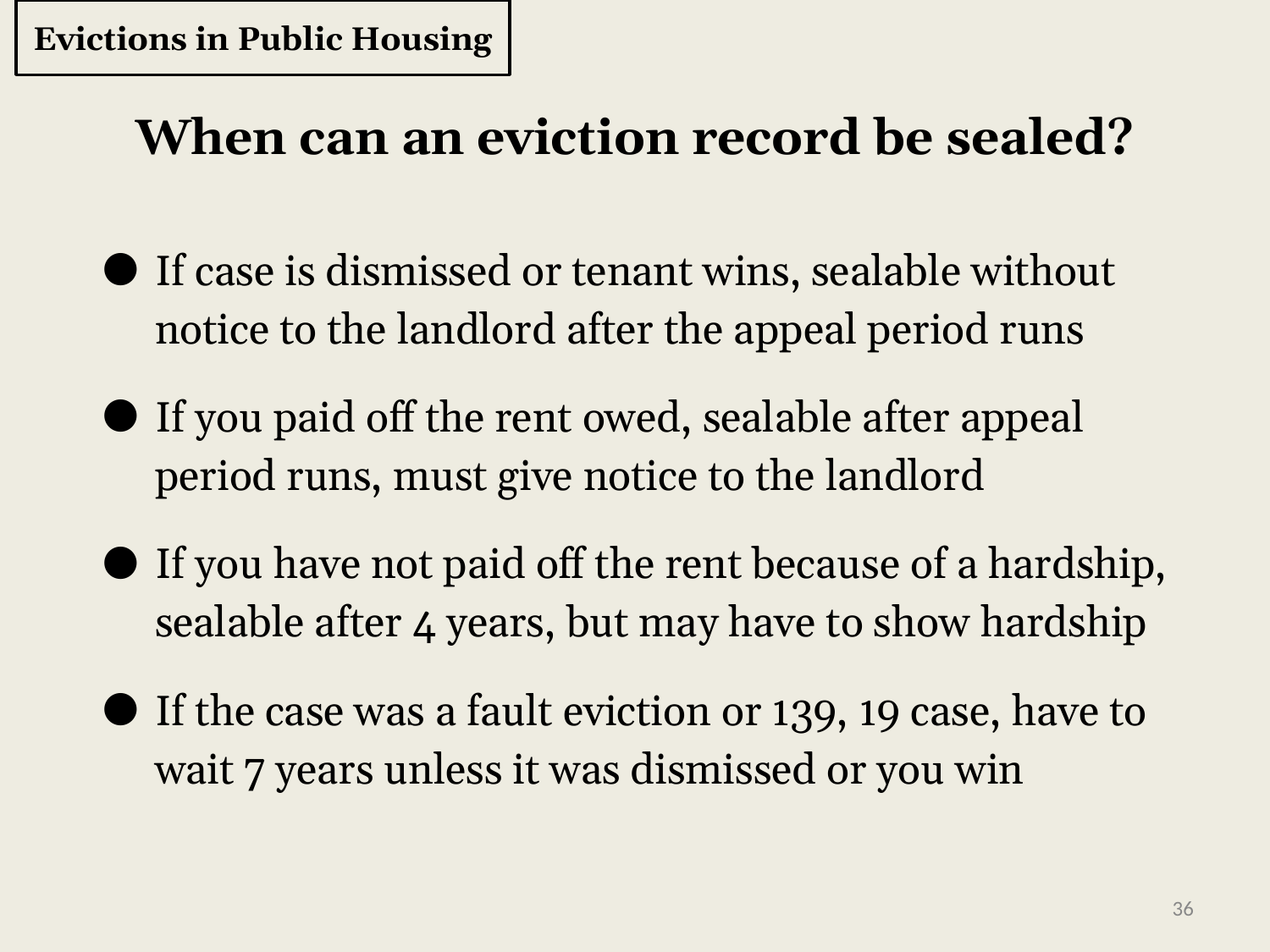

# Evictions in Public Housing
When can an eviction record be sealed?
If case is dismissed or tenant wins, sealable without notice to the landlord after the appeal period runs
If you paid off the rent owed, sealable after appeal period runs, must give notice to the landlord
If you have not paid off the rent because of a hardship, sealable after 4 years, but may have to show hardship
If the case was a fault eviction or 139, 19 case, have to wait 7 years unless it was dismissed or you win

36